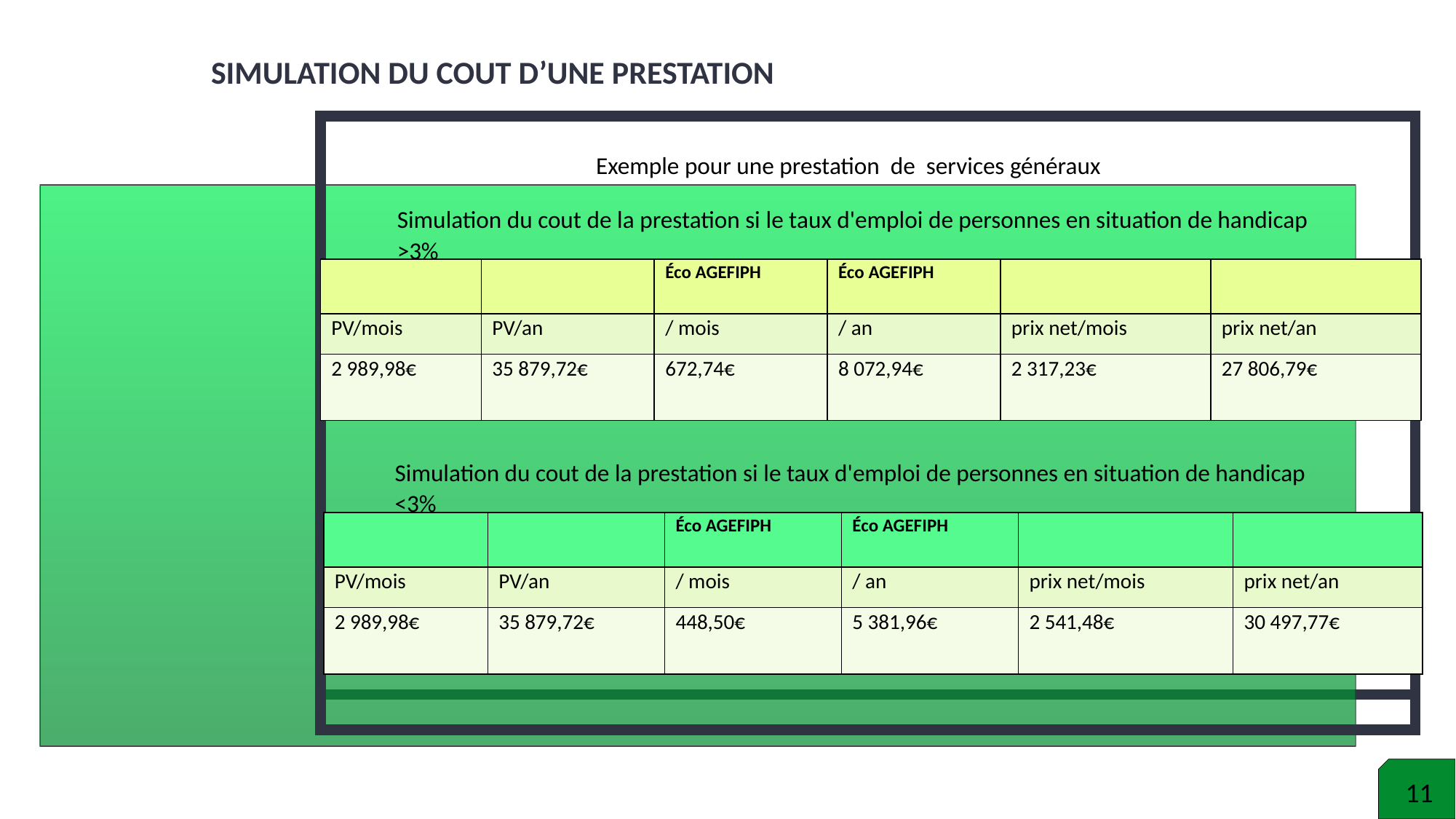

# Simulation du cout d’une prestation

Exemple pour une prestation  de  services généraux
Simulation du cout de la prestation si le taux d'emploi de personnes en situation de handicap >3%
|  |  | Éco AGEFIPH | Éco AGEFIPH |  |  |
| --- | --- | --- | --- | --- | --- |
| PV/mois | PV/an | / mois | / an | prix net/mois | prix net/an |
| 2 989,98€ | 35 879,72€ | 672,74€ | 8 072,94€ | 2 317,23€ | 27 806,79€ |
Simulation du cout de la prestation si le taux d'emploi de personnes en situation de handicap <3%
|  |  | Éco AGEFIPH | Éco AGEFIPH |  |  |
| --- | --- | --- | --- | --- | --- |
| PV/mois | PV/an | / mois | / an | prix net/mois | prix net/an |
| 2 989,98€ | 35 879,72€ | 448,50€ | 5 381,96€ | 2 541,48€ | 30 497,77€ |
12
11